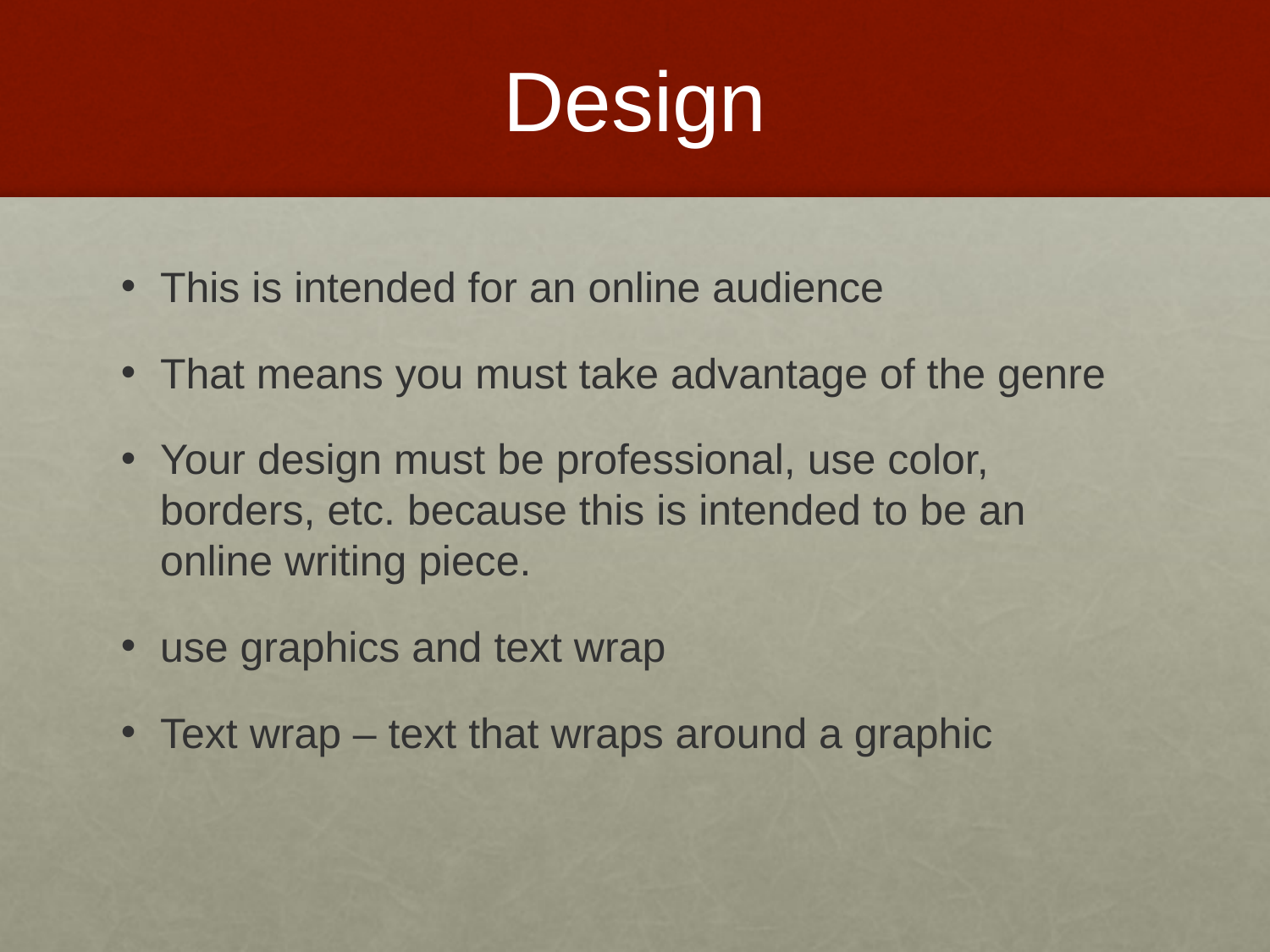

# Design
This is intended for an online audience
That means you must take advantage of the genre
Your design must be professional, use color, borders, etc. because this is intended to be an online writing piece.
use graphics and text wrap
Text wrap – text that wraps around a graphic